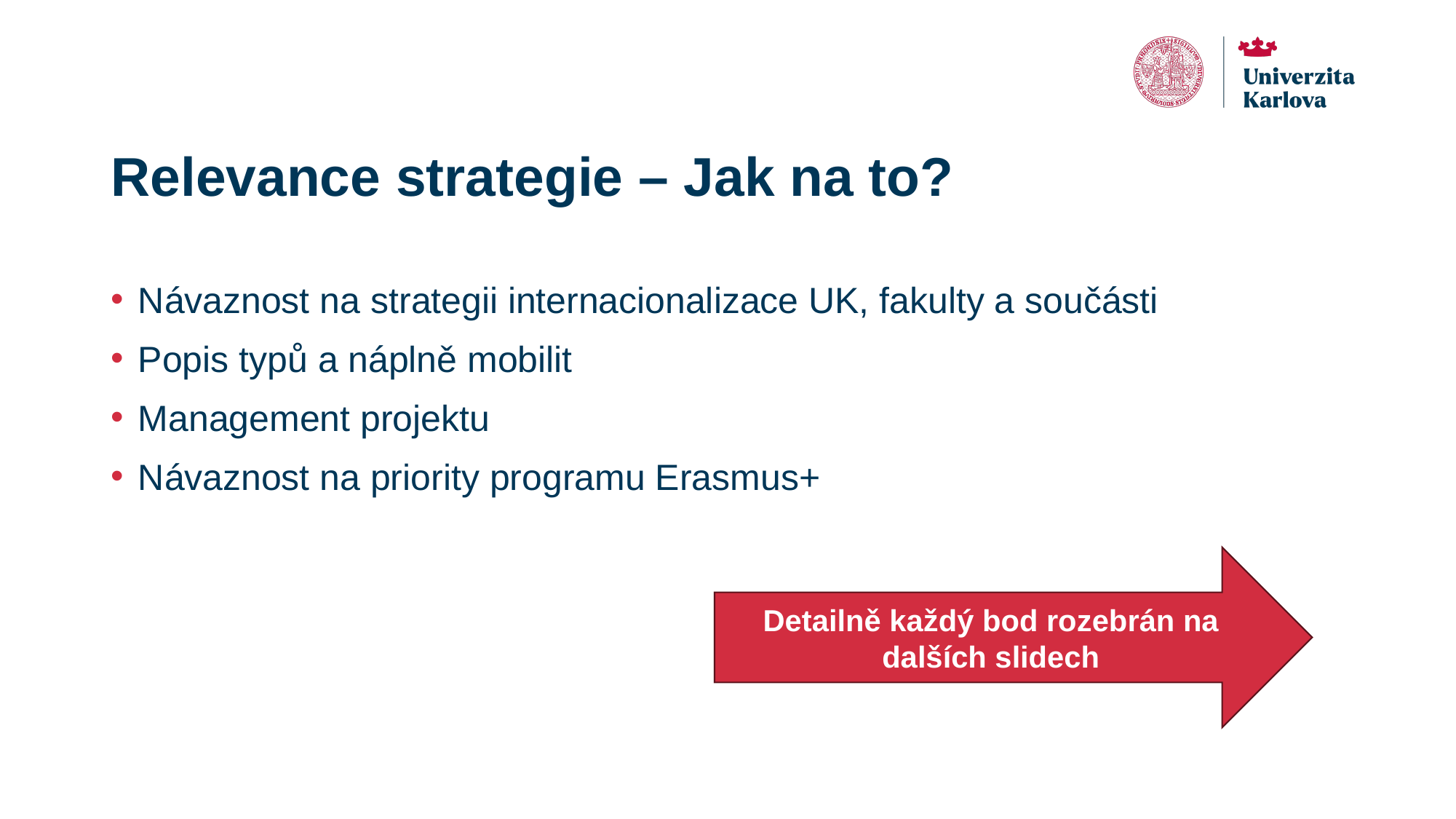

# Relevance strategie – Jak na to?
Návaznost na strategii internacionalizace UK, fakulty a součásti
Popis typů a náplně mobilit
Management projektu
Návaznost na priority programu Erasmus+

Detailně každý bod rozebrán na dalších slidech